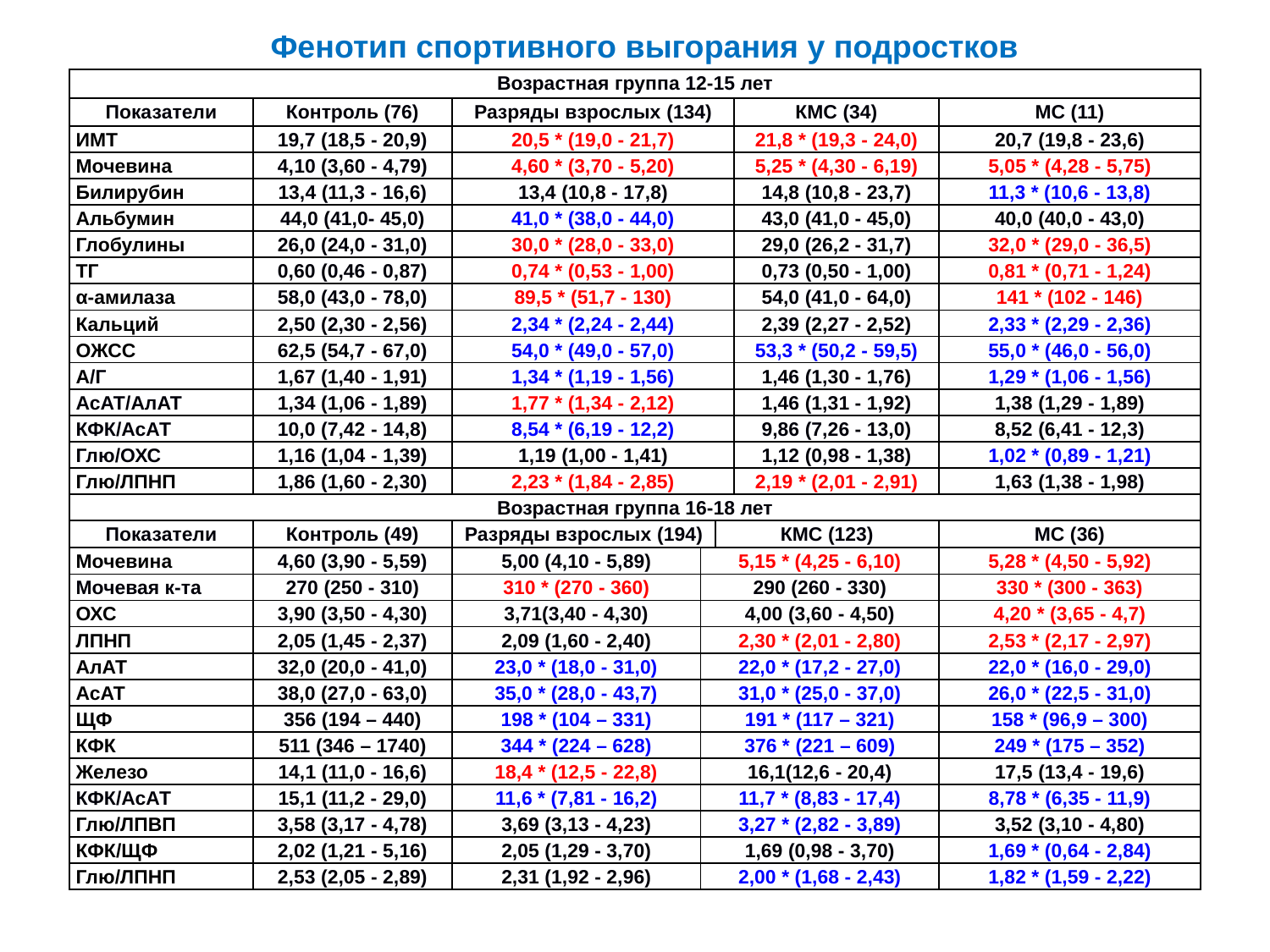

Фенотип спортивного выгорания у подростков
| Возрастная группа 12-15 лет |  |  |  |  |  |  |
| --- | --- | --- | --- | --- | --- | --- |
| Показатели | Контроль (76) | Разряды взрослых (134) |  |  | КМС (34) | МС (11) |
| ИМТ | 19,7 (18,5 - 20,9) | 20,5 \* (19,0 - 21,7) |  |  | 21,8 \* (19,3 - 24,0) | 20,7 (19,8 - 23,6) |
| Мочевина | 4,10 (3,60 - 4,79) | 4,60 \* (3,70 - 5,20) |  |  | 5,25 \* (4,30 - 6,19) | 5,05 \* (4,28 - 5,75) |
| Билирубин | 13,4 (11,3 - 16,6) | 13,4 (10,8 - 17,8) |  |  | 14,8 (10,8 - 23,7) | 11,3 \* (10,6 - 13,8) |
| Альбумин | 44,0 (41,0- 45,0) | 41,0 \* (38,0 - 44,0) |  |  | 43,0 (41,0 - 45,0) | 40,0 (40,0 - 43,0) |
| Глобулины | 26,0 (24,0 - 31,0) | 30,0 \* (28,0 - 33,0) |  |  | 29,0 (26,2 - 31,7) | 32,0 \* (29,0 - 36,5) |
| ТГ | 0,60 (0,46 - 0,87) | 0,74 \* (0,53 - 1,00) |  |  | 0,73 (0,50 - 1,00) | 0,81 \* (0,71 - 1,24) |
| α-амилаза | 58,0 (43,0 - 78,0) | 89,5 \* (51,7 - 130) |  |  | 54,0 (41,0 - 64,0) | 141 \* (102 - 146) |
| Кальций | 2,50 (2,30 - 2,56) | 2,34 \* (2,24 - 2,44) |  |  | 2,39 (2,27 - 2,52) | 2,33 \* (2,29 - 2,36) |
| ОЖСС | 62,5 (54,7 - 67,0) | 54,0 \* (49,0 - 57,0) |  |  | 53,3 \* (50,2 - 59,5) | 55,0 \* (46,0 - 56,0) |
| А/Г | 1,67 (1,40 - 1,91) | 1,34 \* (1,19 - 1,56) |  |  | 1,46 (1,30 - 1,76) | 1,29 \* (1,06 - 1,56) |
| АсАТ/АлАТ | 1,34 (1,06 - 1,89) | 1,77 \* (1,34 - 2,12) |  |  | 1,46 (1,31 - 1,92) | 1,38 (1,29 - 1,89) |
| КФК/АсАТ | 10,0 (7,42 - 14,8) | 8,54 \* (6,19 - 12,2) |  |  | 9,86 (7,26 - 13,0) | 8,52 (6,41 - 12,3) |
| Глю/ОХС | 1,16 (1,04 - 1,39) | 1,19 (1,00 - 1,41) |  |  | 1,12 (0,98 - 1,38) | 1,02 \* (0,89 - 1,21) |
| Глю/ЛПНП | 1,86 (1,60 - 2,30) | 2,23 \* (1,84 - 2,85) |  |  | 2,19 \* (2,01 - 2,91) | 1,63 (1,38 - 1,98) |
| Возрастная группа 16-18 лет |  |  |  |  |  |  |
| Показатели | Контроль (49) | Разряды взрослых (194) |  | КМС (123) |  | МС (36) |
| Мочевина | 4,60 (3,90 - 5,59) | 5,00 (4,10 - 5,89) | 5,15 \* (4,25 - 6,10) |  |  | 5,28 \* (4,50 - 5,92) |
| Мочевая к-та | 270 (250 - 310) | 310 \* (270 - 360) | 290 (260 - 330) |  |  | 330 \* (300 - 363) |
| ОХС | 3,90 (3,50 - 4,30) | 3,71(3,40 - 4,30) | 4,00 (3,60 - 4,50) |  |  | 4,20 \* (3,65 - 4,7) |
| ЛПНП | 2,05 (1,45 - 2,37) | 2,09 (1,60 - 2,40) | 2,30 \* (2,01 - 2,80) |  |  | 2,53 \* (2,17 - 2,97) |
| АлАТ | 32,0 (20,0 - 41,0) | 23,0 \* (18,0 - 31,0) | 22,0 \* (17,2 - 27,0) |  |  | 22,0 \* (16,0 - 29,0) |
| АсАТ | 38,0 (27,0 - 63,0) | 35,0 \* (28,0 - 43,7) | 31,0 \* (25,0 - 37,0) |  |  | 26,0 \* (22,5 - 31,0) |
| ЩФ | 356 (194 – 440) | 198 \* (104 – 331) | 191 \* (117 – 321) |  |  | 158 \* (96,9 – 300) |
| КФК | 511 (346 – 1740) | 344 \* (224 – 628) | 376 \* (221 – 609) |  |  | 249 \* (175 – 352) |
| Железо | 14,1 (11,0 - 16,6) | 18,4 \* (12,5 - 22,8) | 16,1(12,6 - 20,4) |  |  | 17,5 (13,4 - 19,6) |
| КФК/АсАТ | 15,1 (11,2 - 29,0) | 11,6 \* (7,81 - 16,2) | 11,7 \* (8,83 - 17,4) |  |  | 8,78 \* (6,35 - 11,9) |
| Глю/ЛПВП | 3,58 (3,17 - 4,78) | 3,69 (3,13 - 4,23) | 3,27 \* (2,82 - 3,89) |  |  | 3,52 (3,10 - 4,80) |
| КФК/ЩФ | 2,02 (1,21 - 5,16) | 2,05 (1,29 - 3,70) | 1,69 (0,98 - 3,70) |  |  | 1,69 \* (0,64 - 2,84) |
| Глю/ЛПНП | 2,53 (2,05 - 2,89) | 2,31 (1,92 - 2,96) | 2,00 \* (1,68 - 2,43) |  |  | 1,82 \* (1,59 - 2,22) |